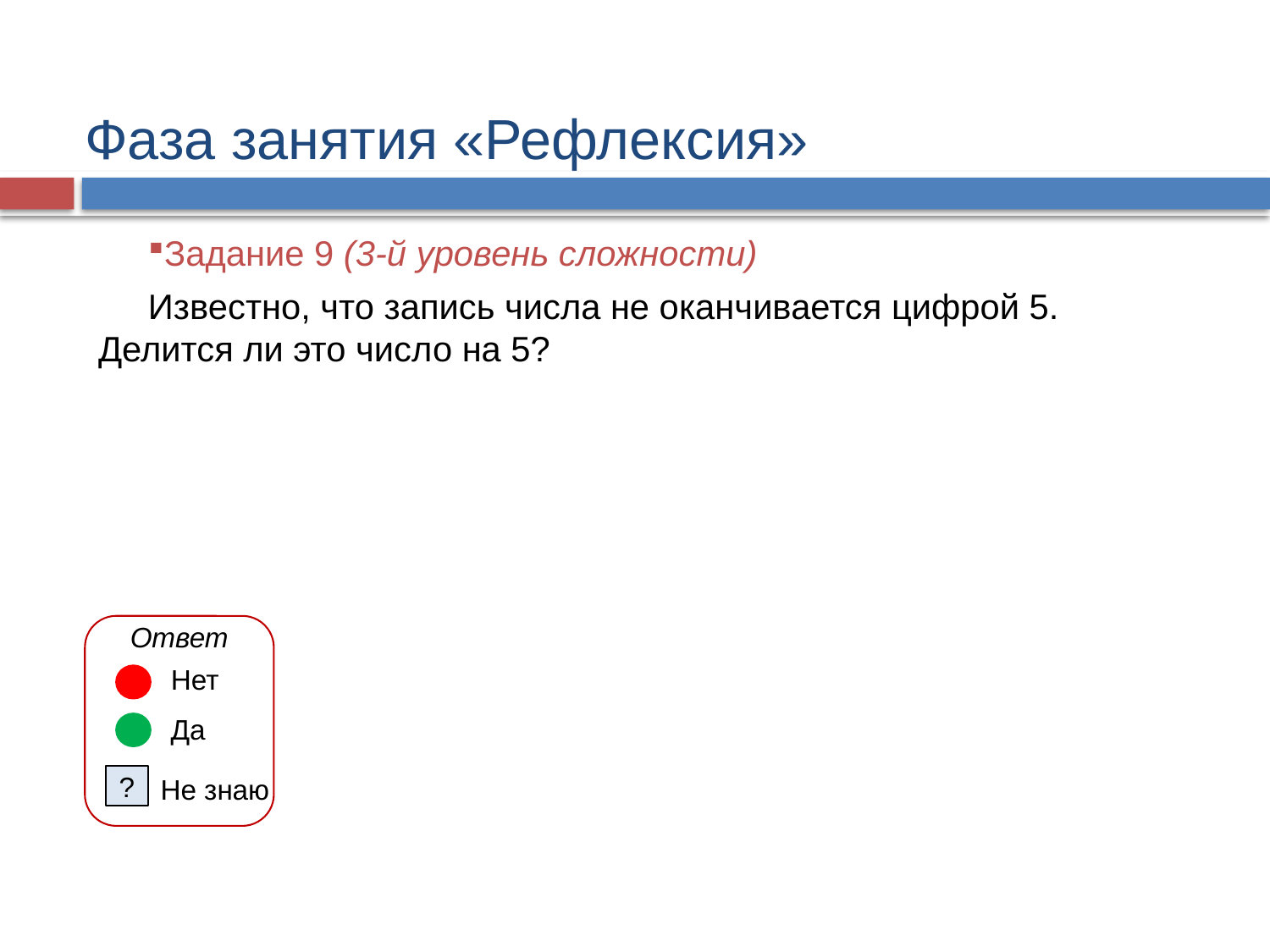

Фаза занятия «Рефлексия»
Задание 9 (3-й уровень сложности)
Известно, что запись числа не оканчивается цифрой 5.  Делится ли это число на 5?

Ответ

Нет

Да

?
Не знаю